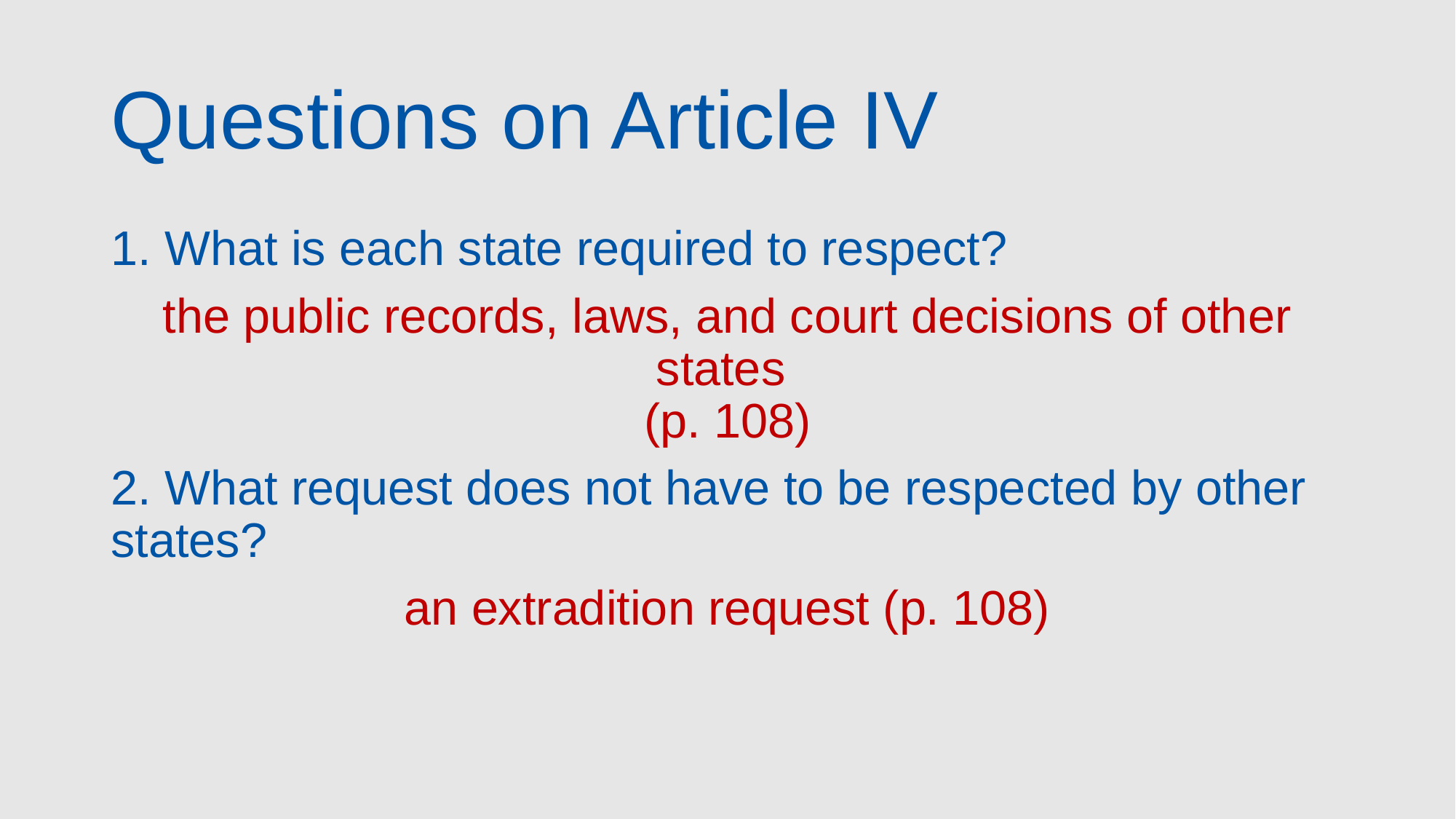

# Questions on Article IV
1. What is each state required to respect?
the public records, laws, and court decisions of other states
(p. 108)
2. What request does not have to be respected by other states?
an extradition request (p. 108)